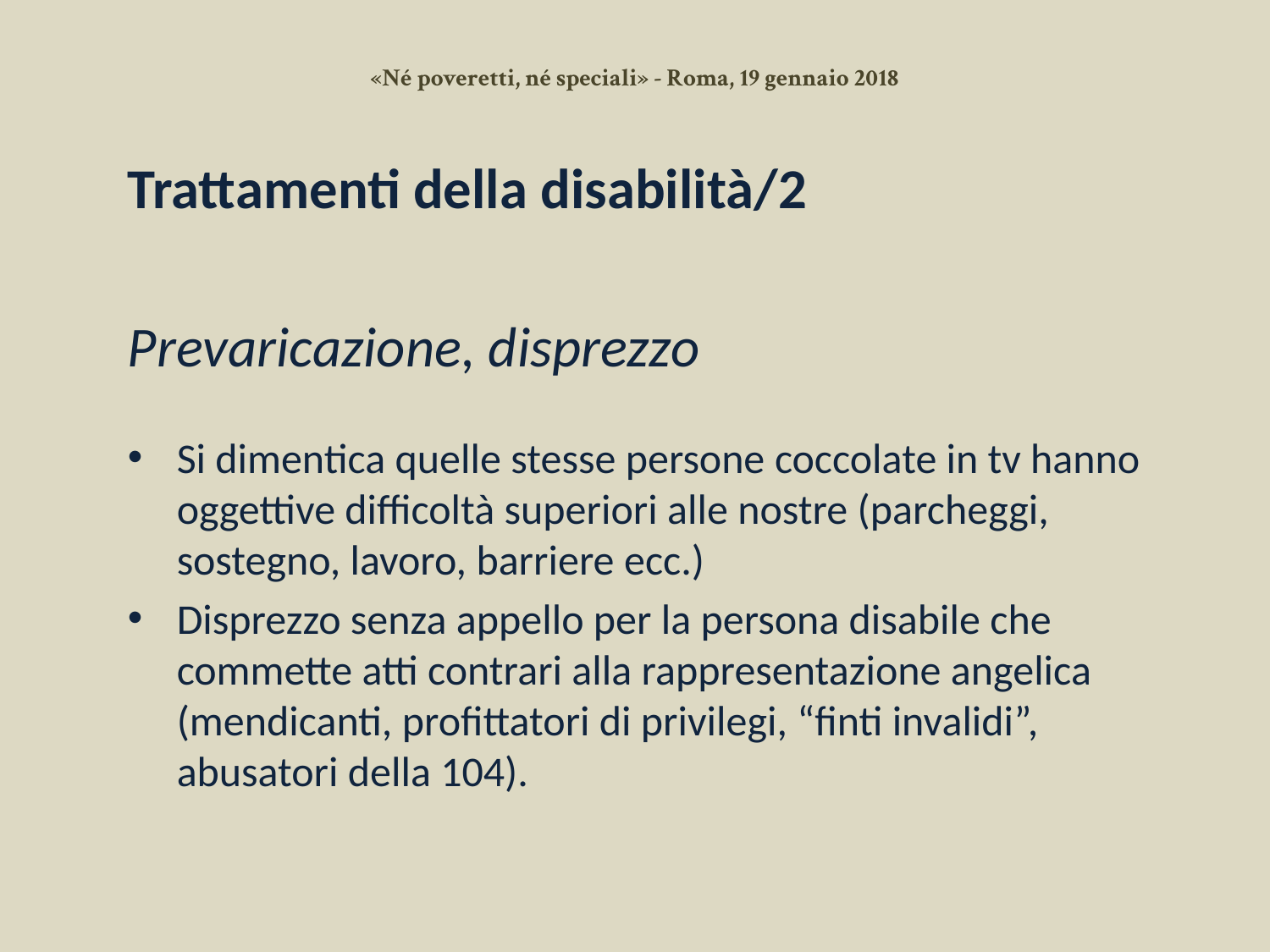

«Né poveretti, né speciali» - Roma, 19 gennaio 2018
Trattamenti della disabilità/2

Prevaricazione, disprezzo

Si dimentica quelle stesse persone coccolate in tv hanno oggettive difficoltà superiori alle nostre (parcheggi, sostegno, lavoro, barriere ecc.)
Disprezzo senza appello per la persona disabile che commette atti contrari alla rappresentazione angelica (mendicanti, profittatori di privilegi, “finti invalidi”, abusatori della 104).